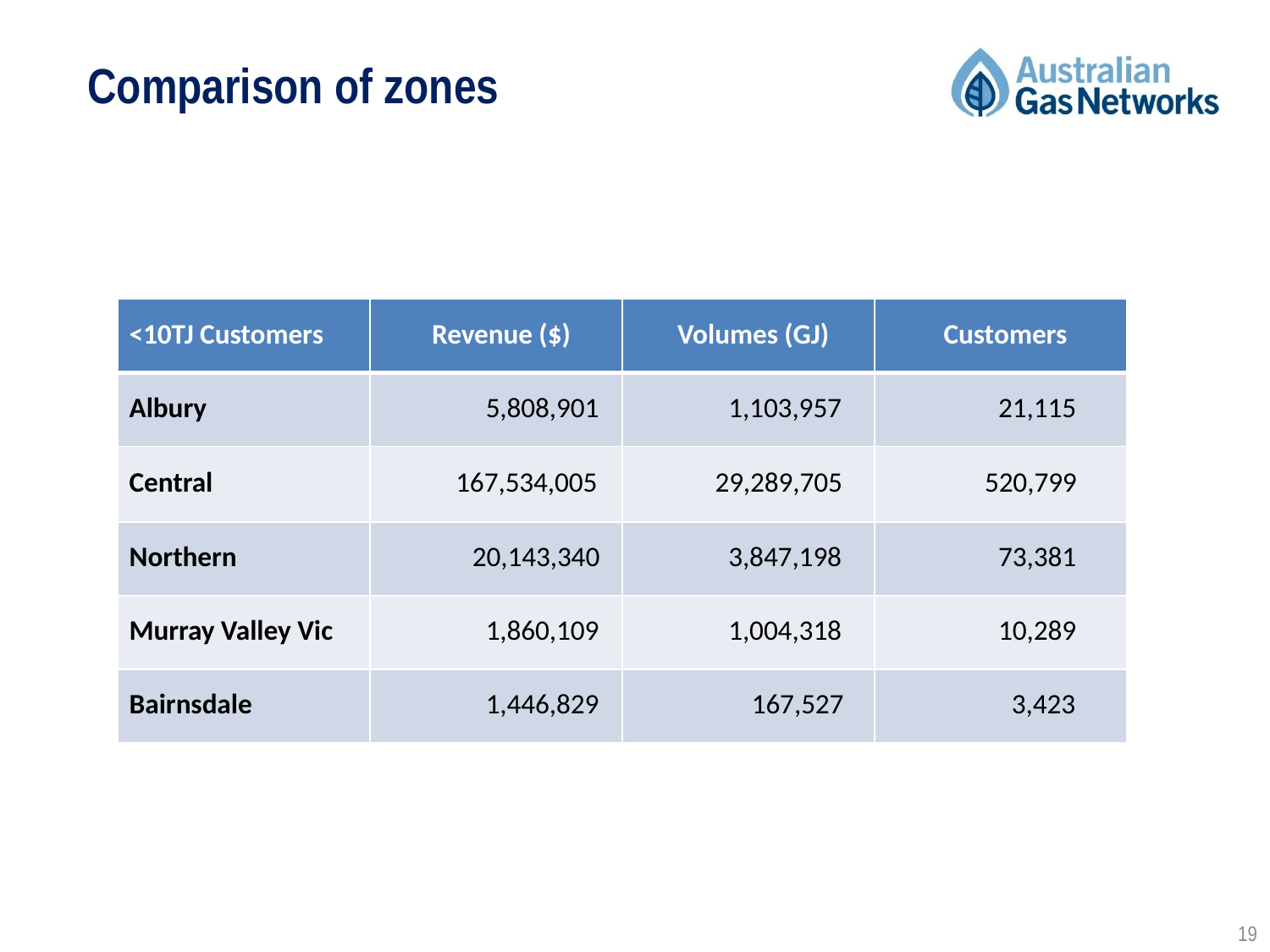

Comparison of zones
| <10TJ Customers | Revenue ($) | Volumes (GJ) | Customers |
| --- | --- | --- | --- |
| Albury | 5,808,901 | 1,103,957 | 21,115 |
| Central | 167,534,005 | 29,289,705 | 520,799 |
| Northern | 20,143,340 | 3,847,198 | 73,381 |
| Murray Valley Vic | 1,860,109 | 1,004,318 | 10,289 |
| Bairnsdale | 1,446,829 | 167,527 | 3,423 |
19